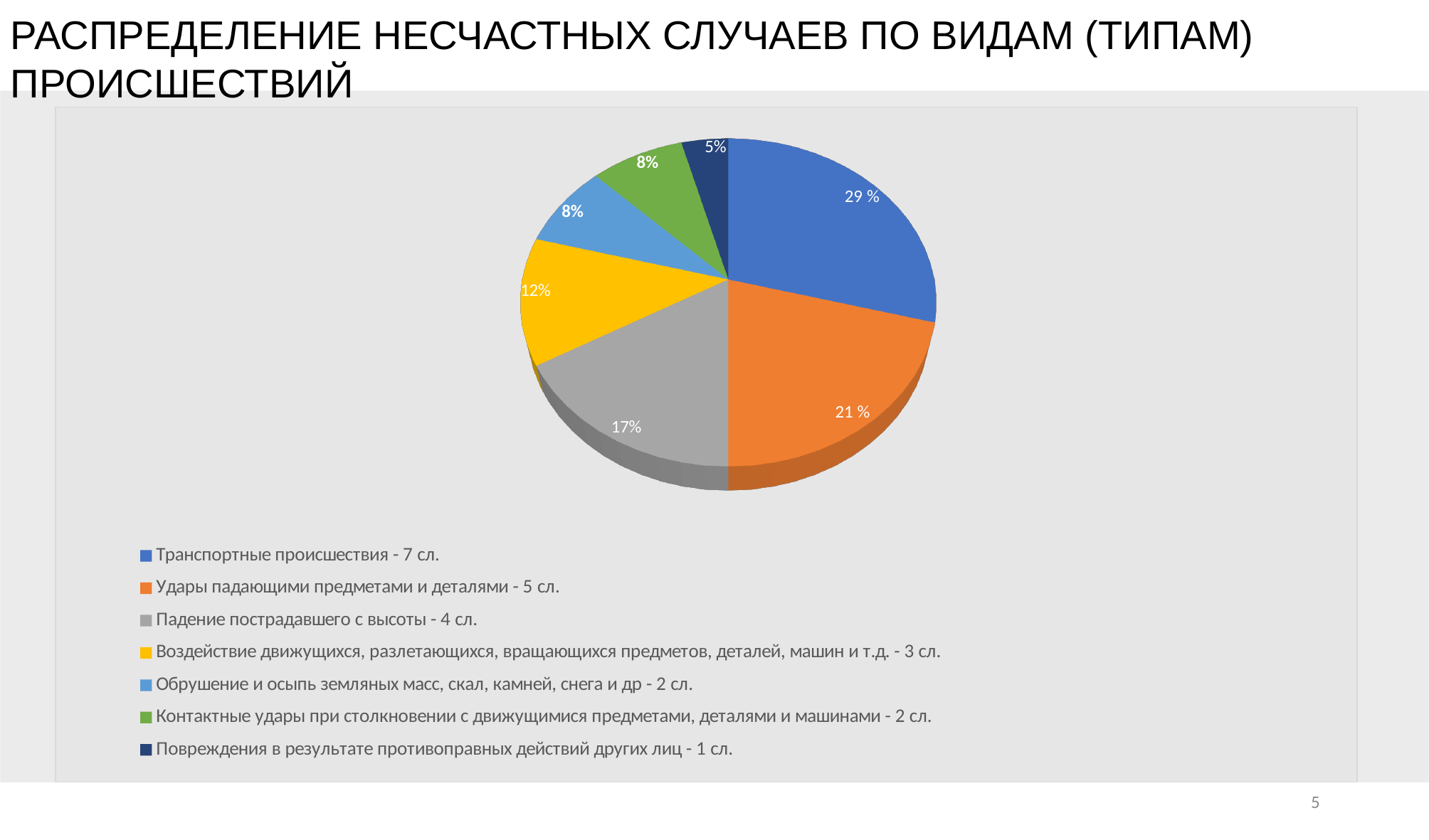

РАСПРЕДЕЛЕНИЕ НЕСЧАСТНЫХ СЛУЧАЕВ ПО ВИДАМ (ТИПАМ) ПРОИСШЕСТВИЙ

[unsupported chart]

[unsupported chart]

5